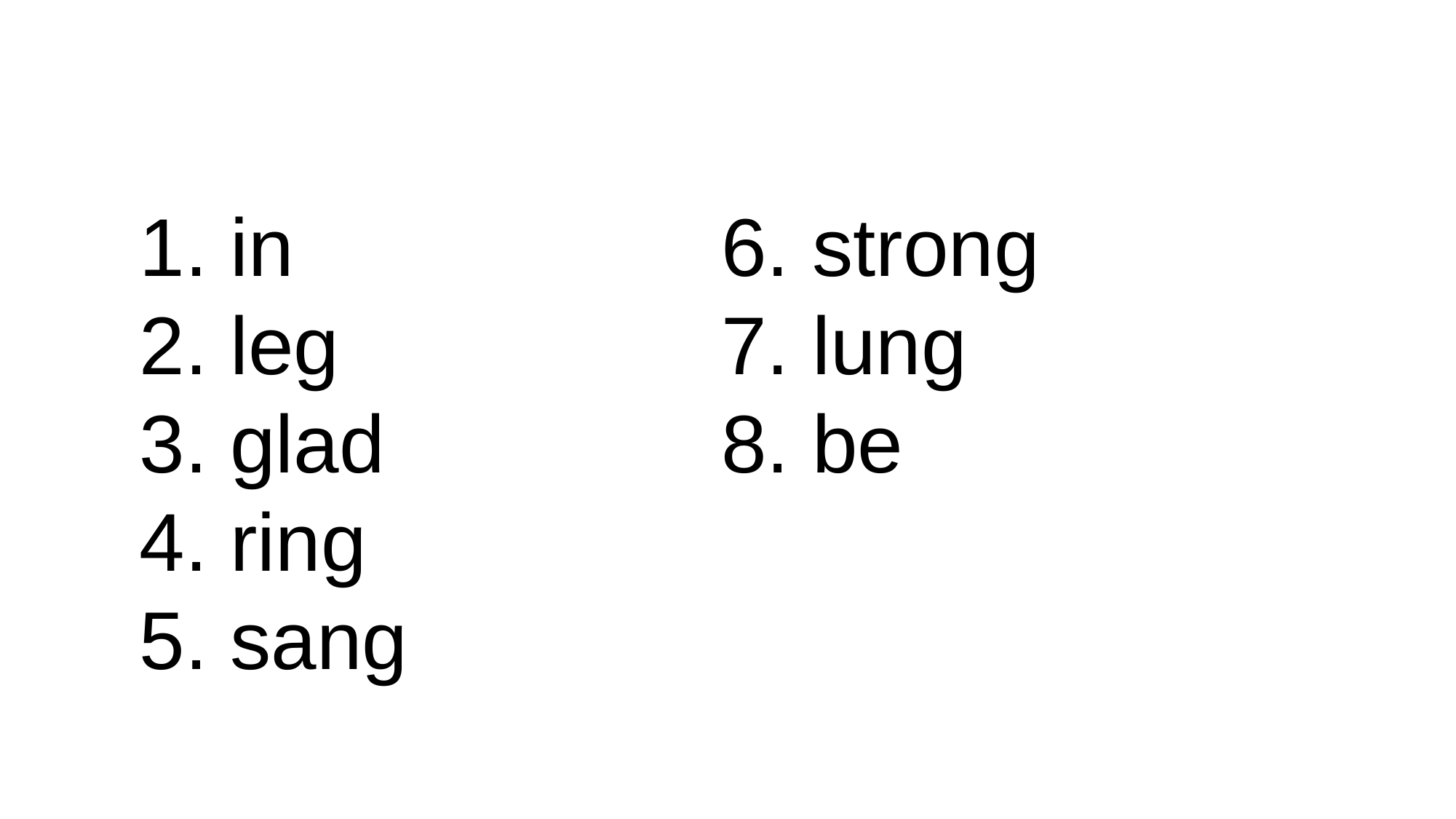

in
 leg
 glad
 ring
 sang

6. strong
7. lung
8. be